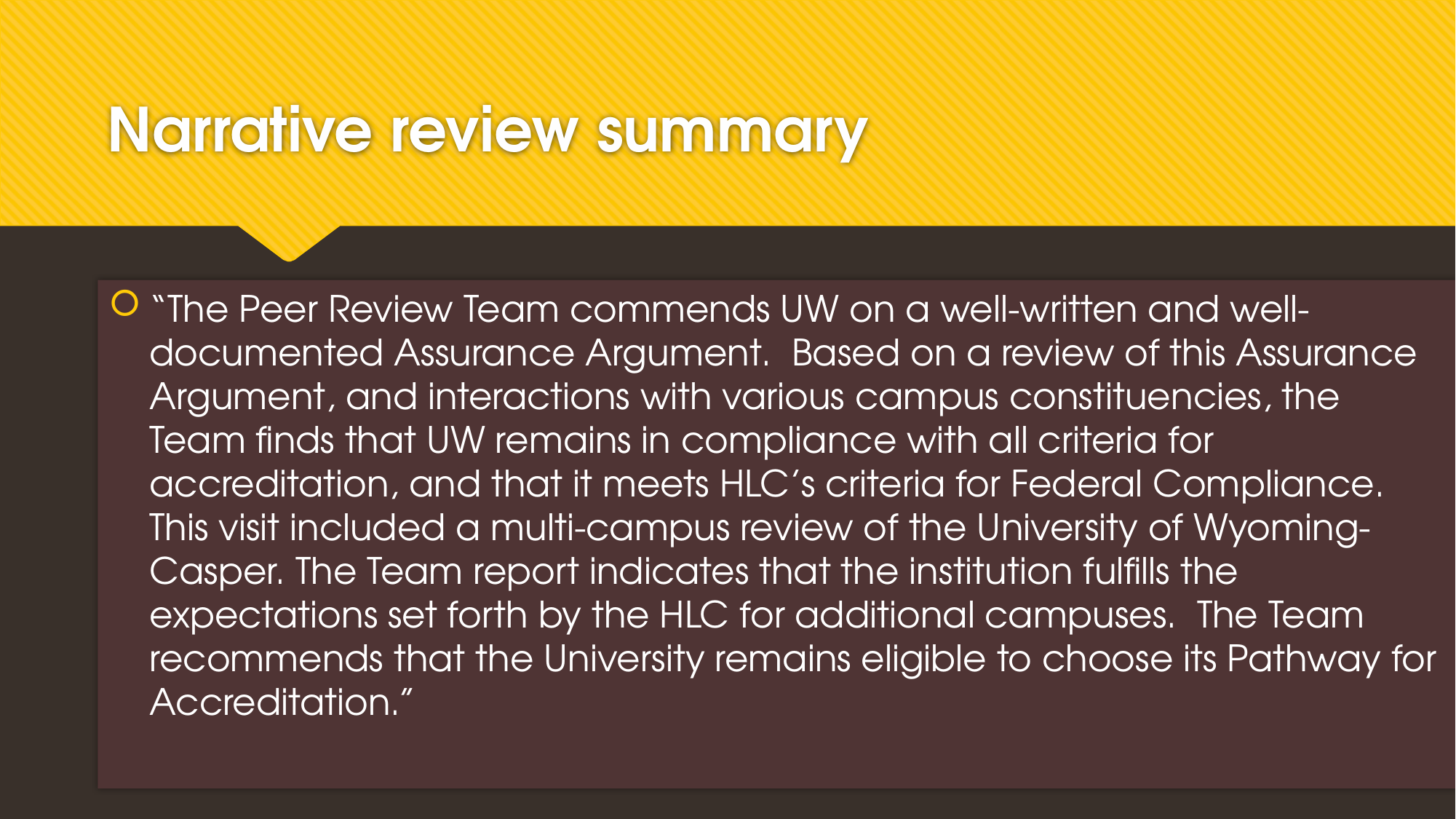

# Narrative review summary
“The Peer Review Team commends UW on a well-written and well-documented Assurance Argument.  Based on a review of this Assurance Argument, and interactions with various campus constituencies, the Team finds that UW remains in compliance with all criteria for accreditation, and that it meets HLC’s criteria for Federal Compliance.  This visit included a multi-campus review of the University of Wyoming-Casper. The Team report indicates that the institution fulfills the expectations set forth by the HLC for additional campuses.  The Team recommends that the University remains eligible to choose its Pathway for Accreditation.”